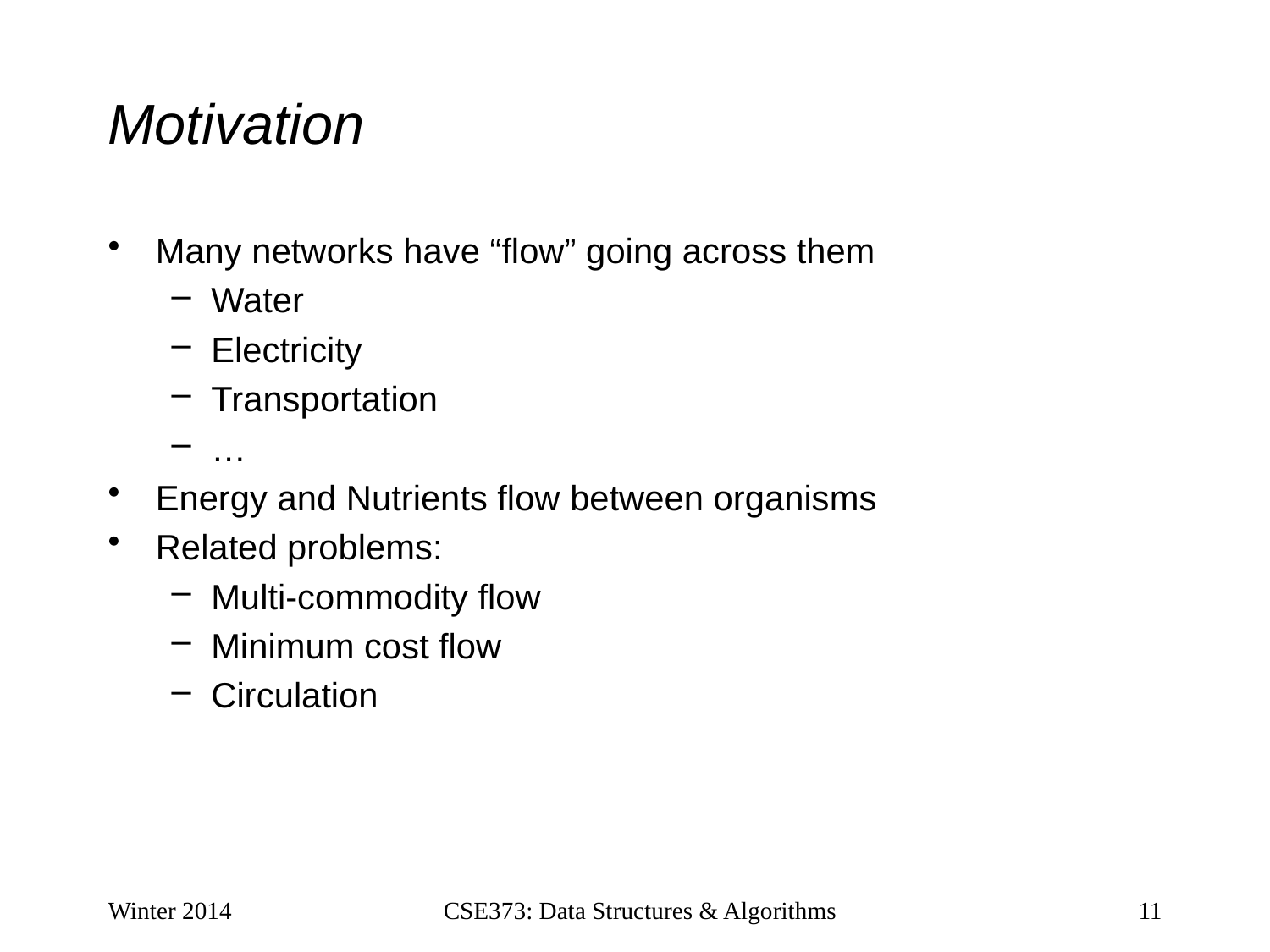

# Motivation
Many networks have “flow” going across them
Water
Electricity
Transportation
…
Energy and Nutrients flow between organisms
Related problems:
Multi-commodity flow
Minimum cost flow
Circulation
Winter 2014
CSE373: Data Structures & Algorithms
11